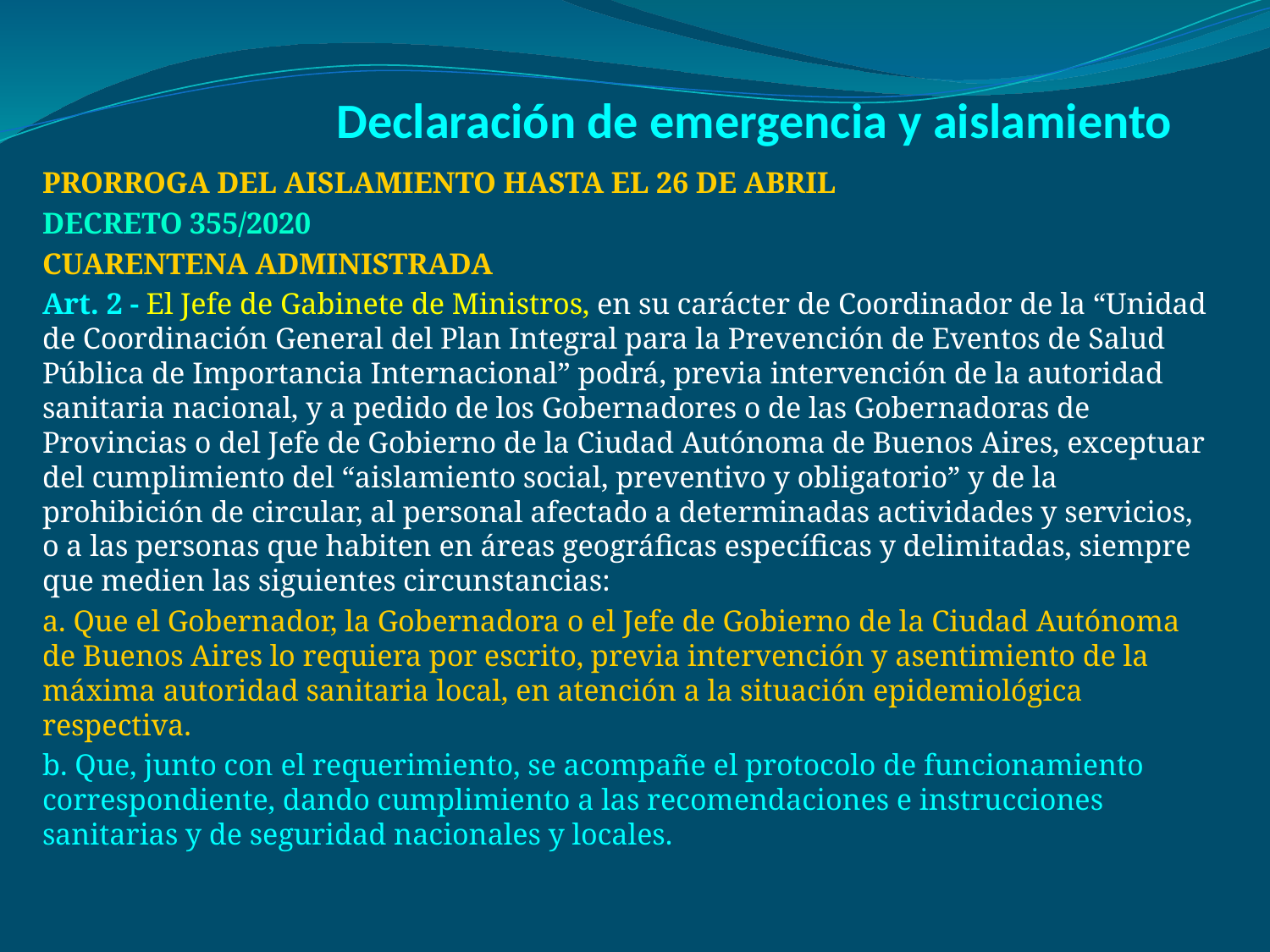

# Declaración de emergencia y aislamiento
PRORROGA DEL AISLAMIENTO HASTA EL 26 DE ABRIL
DECRETO 355/2020
CUARENTENA ADMINISTRADA
Art. 2 - El Jefe de Gabinete de Ministros, en su carácter de Coordinador de la “Unidad de Coordinación General del Plan Integral para la Prevención de Eventos de Salud Pública de Importancia Internacional” podrá, previa intervención de la autoridad sanitaria nacional, y a pedido de los Gobernadores o de las Gobernadoras de Provincias o del Jefe de Gobierno de la Ciudad Autónoma de Buenos Aires, exceptuar del cumplimiento del “aislamiento social, preventivo y obligatorio” y de la prohibición de circular, al personal afectado a determinadas actividades y servicios, o a las personas que habiten en áreas geográficas específicas y delimitadas, siempre que medien las siguientes circunstancias:
a. Que el Gobernador, la Gobernadora o el Jefe de Gobierno de la Ciudad Autónoma de Buenos Aires lo requiera por escrito, previa intervención y asentimiento de la máxima autoridad sanitaria local, en atención a la situación epidemiológica respectiva.
b. Que, junto con el requerimiento, se acompañe el protocolo de funcionamiento correspondiente, dando cumplimiento a las recomendaciones e instrucciones sanitarias y de seguridad nacionales y locales.